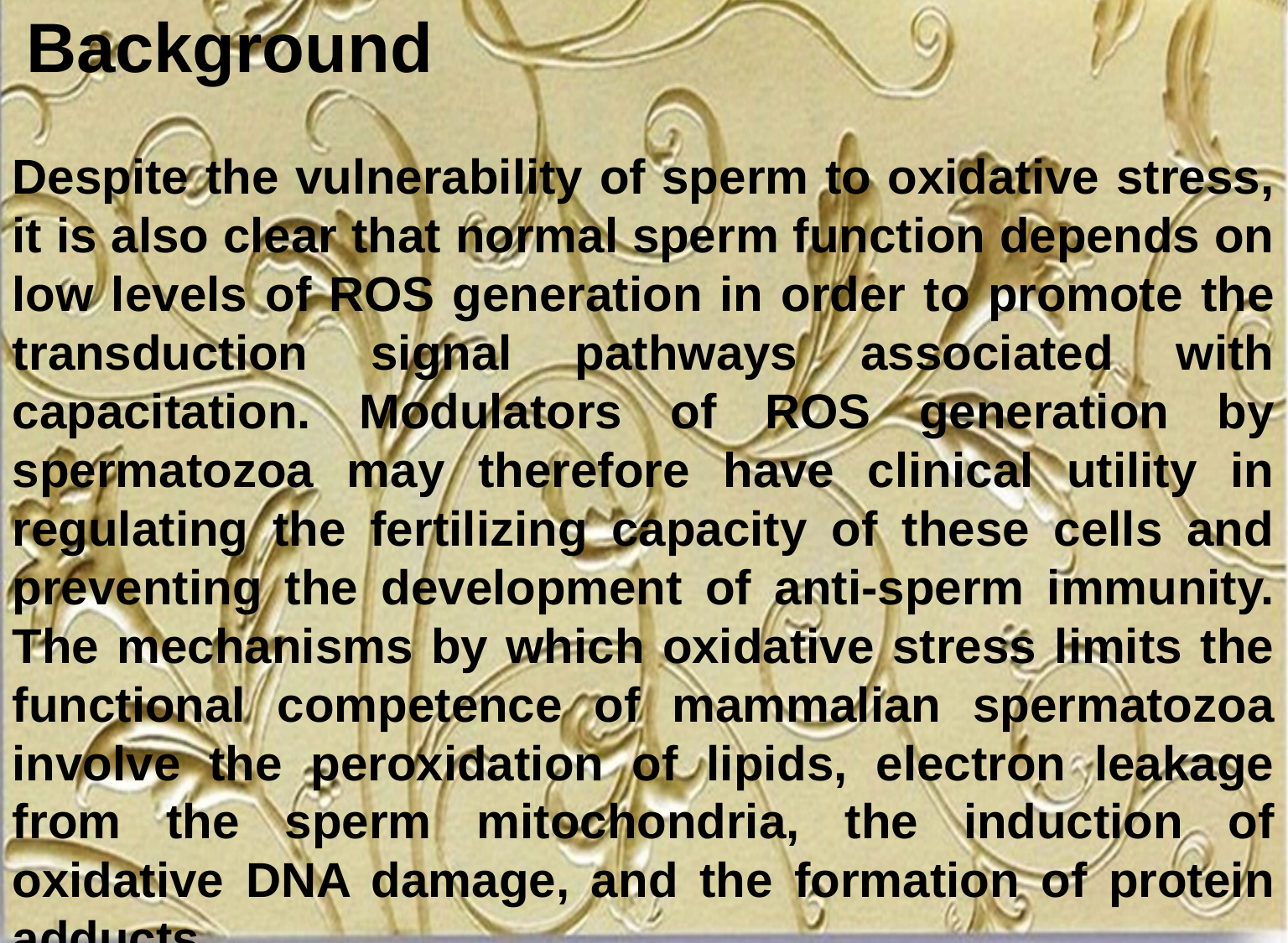

Background

Despite the vulnerability of sperm to oxidative stress, it is also clear that normal sperm function depends on low levels of ROS generation in order to promote the transduction signal pathways associated with capacitation. Modulators of ROS generation by spermatozoa may therefore have clinical utility in regulating the fertilizing capacity of these cells and preventing the development of anti-sperm immunity. The mechanisms by which oxidative stress limits the functional competence of mammalian spermatozoa involve the peroxidation of lipids, electron leakage from the sperm mitochondria, the induction of oxidative DNA damage, and the formation of protein adducts.